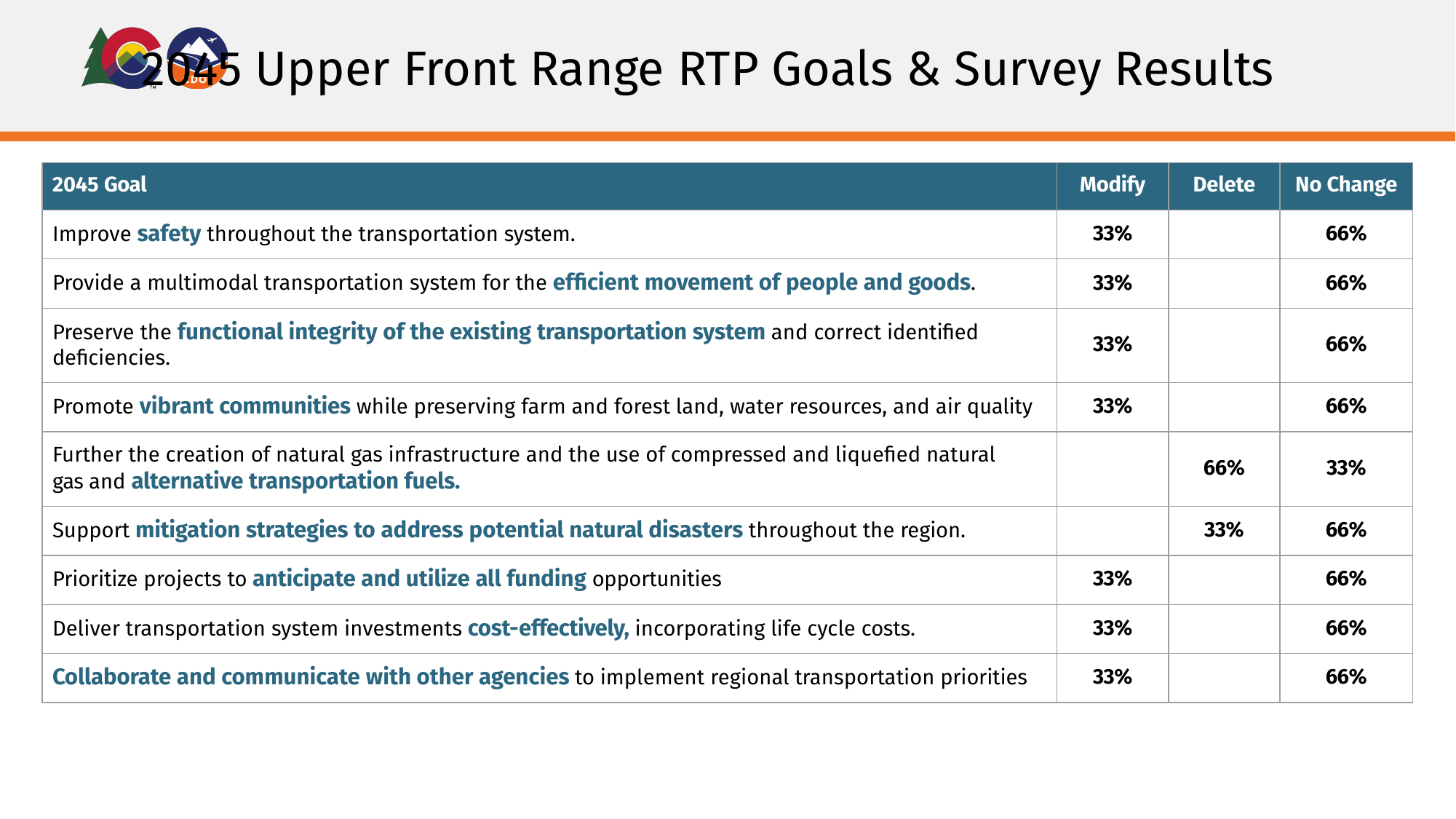

# 2045 Upper Front Range RTP Goals & Survey Results
| 2045 Goal | Modify | Delete | No Change |
| --- | --- | --- | --- |
| Improve safety throughout the transportation system. | 33% |  | 66% |
| Provide a multimodal transportation system for the efficient movement of people and goods. | 33% |  | 66% |
| Preserve the functional integrity of the existing transportation system and correct identified deficiencies. | 33% |  | 66% |
| Promote vibrant communities while preserving farm and forest land, water resources, and air quality | 33% |  | 66% |
| Further the creation of natural gas infrastructure and the use of compressed and liquefied natural gas and alternative transportation fuels. |  | 66% | 33% |
| Support mitigation strategies to address potential natural disasters throughout the region. |  | 33% | 66% |
| Prioritize projects to anticipate and utilize all funding opportunities | 33% |  | 66% |
| Deliver transportation system investments cost-effectively, incorporating life cycle costs. | 33% |  | 66% |
| Collaborate and communicate with other agencies to implement regional transportation priorities | 33% |  | 66% |